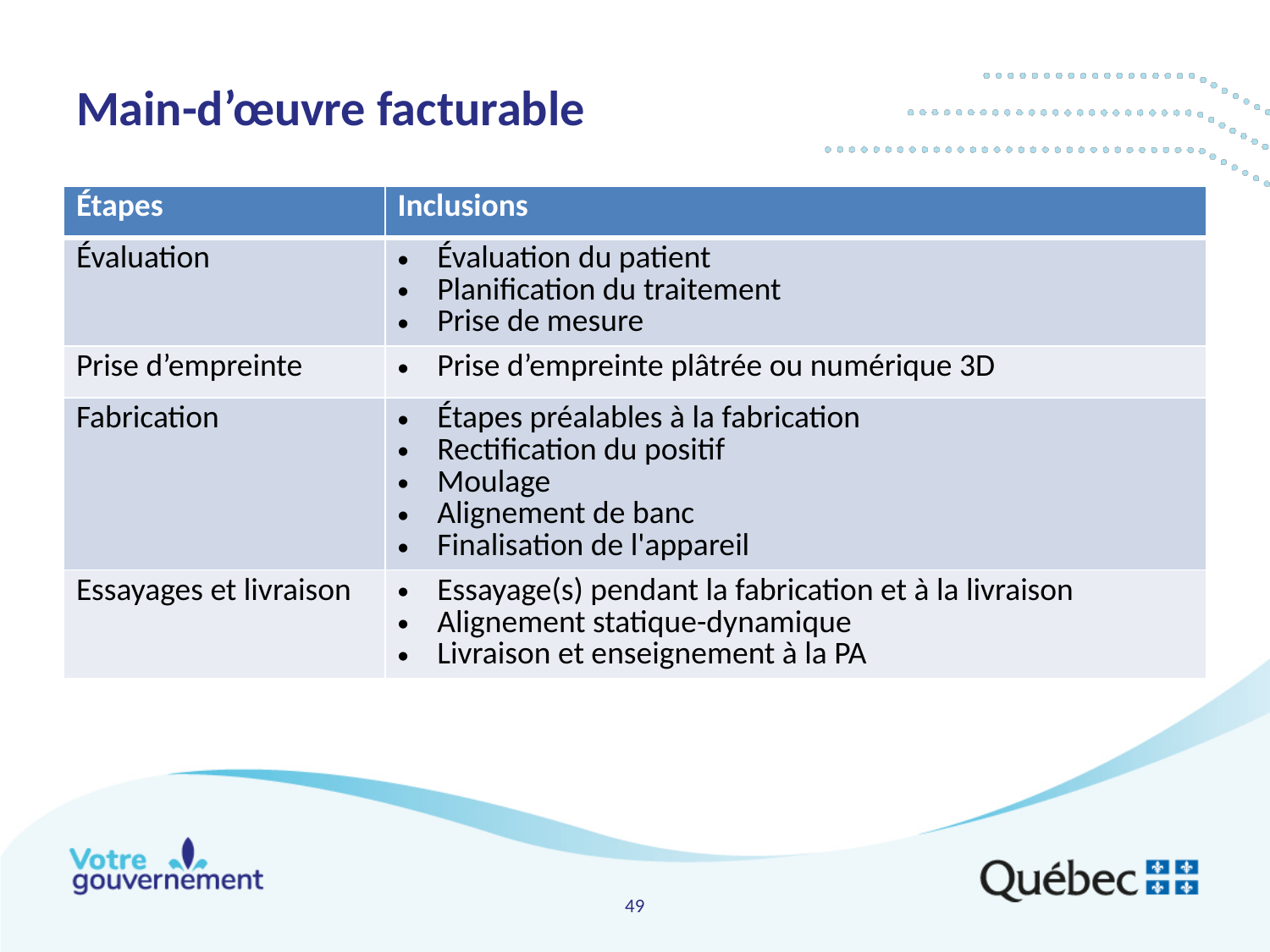

# Main-d’œuvre facturable
| Étapes | Inclusions |
| --- | --- |
| Évaluation | Évaluation du patient Planification du traitement Prise de mesure |
| Prise d’empreinte | Prise d’empreinte plâtrée ou numérique 3D |
| Fabrication | Étapes préalables à la fabrication Rectification du positif Moulage Alignement de banc Finalisation de l'appareil |
| Essayages et livraison | Essayage(s) pendant la fabrication et à la livraison Alignement statique-dynamique Livraison et enseignement à la PA |